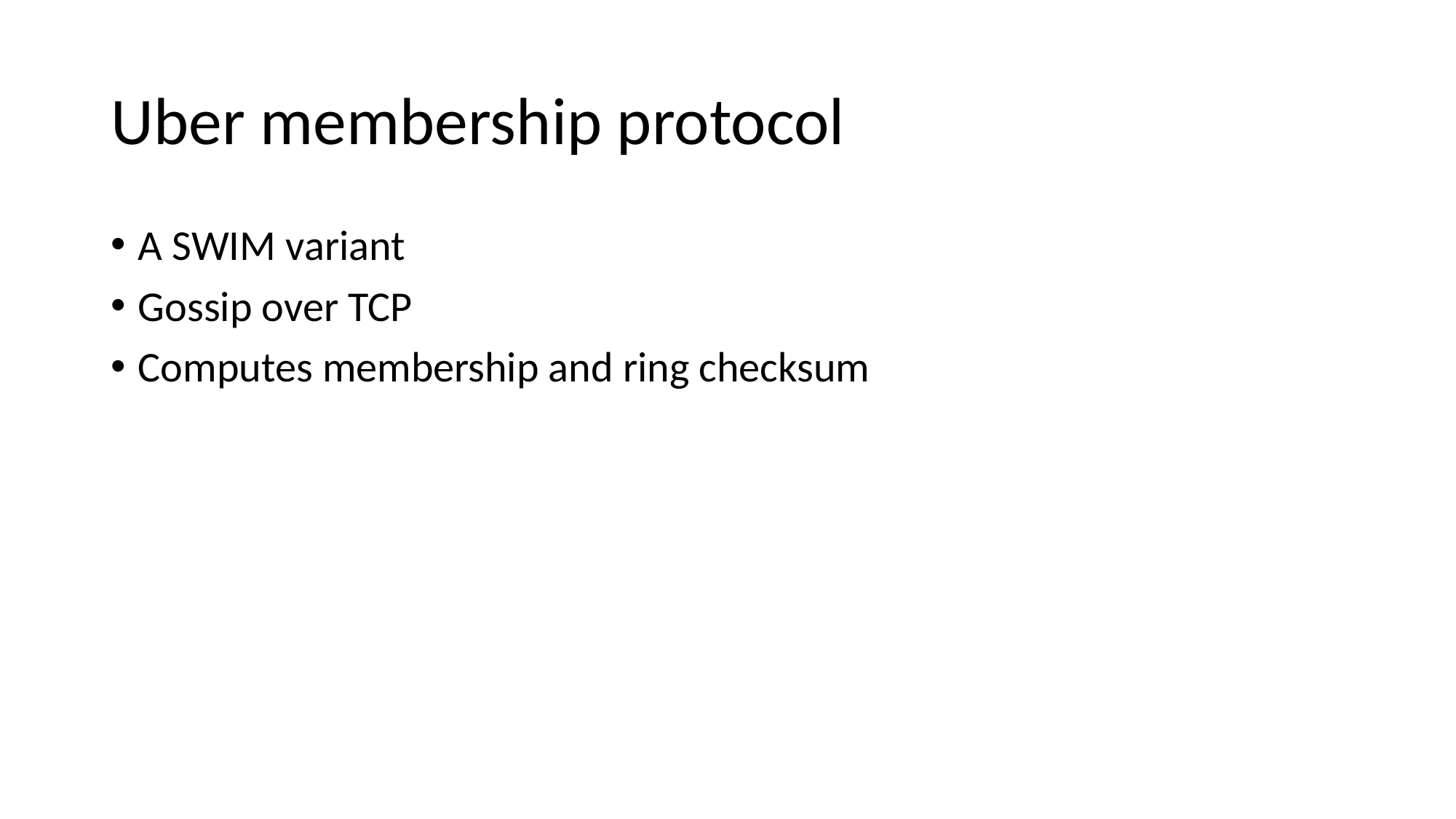

# Uber membership protocol
A SWIM variant
Gossip over TCP
Computes membership and ring checksum